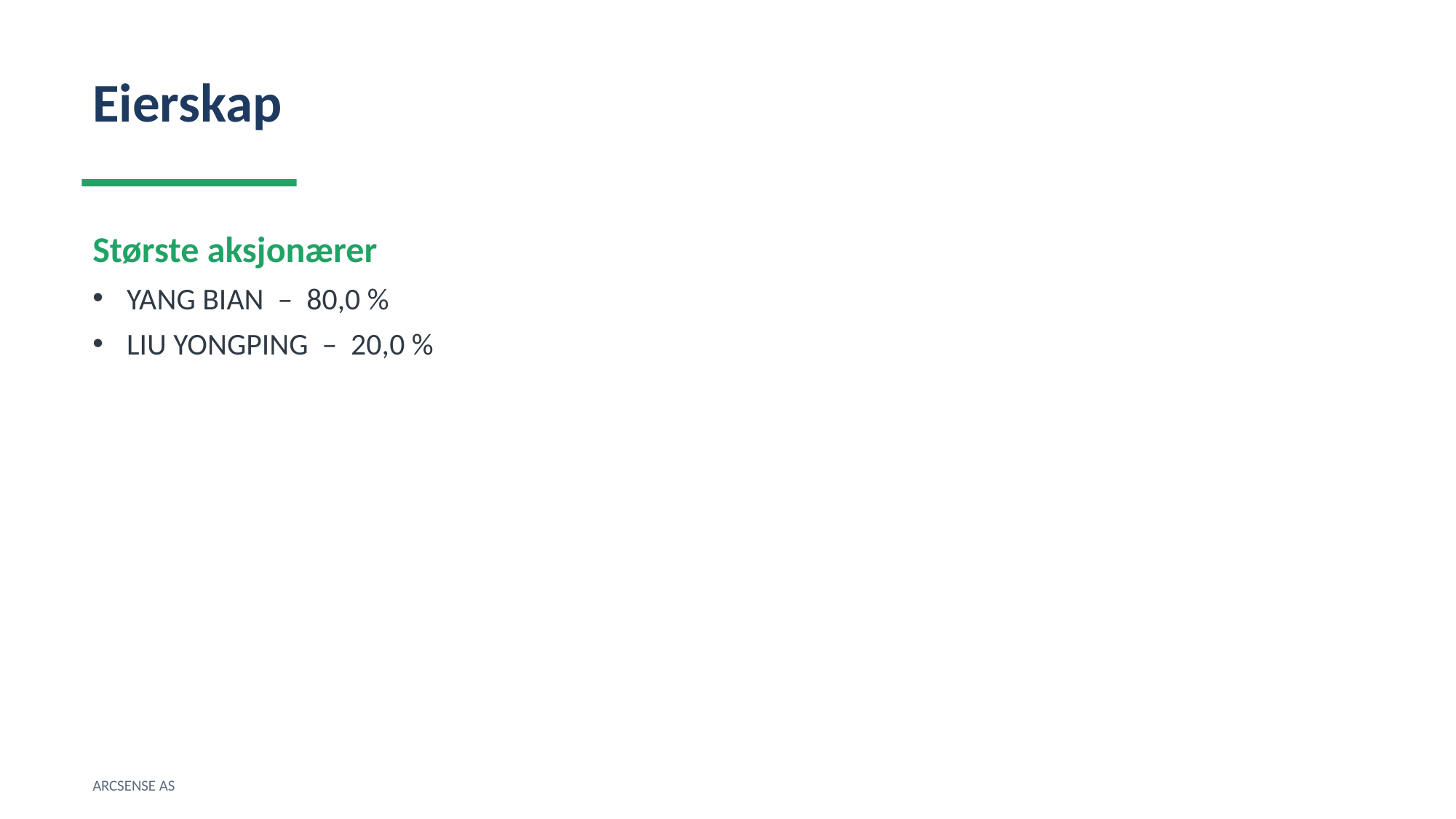

Eierskap

Største aksjonærer
YANG BIAN  –  80,0 %
LIU YONGPING  –  20,0 %
ARCSENSE AS